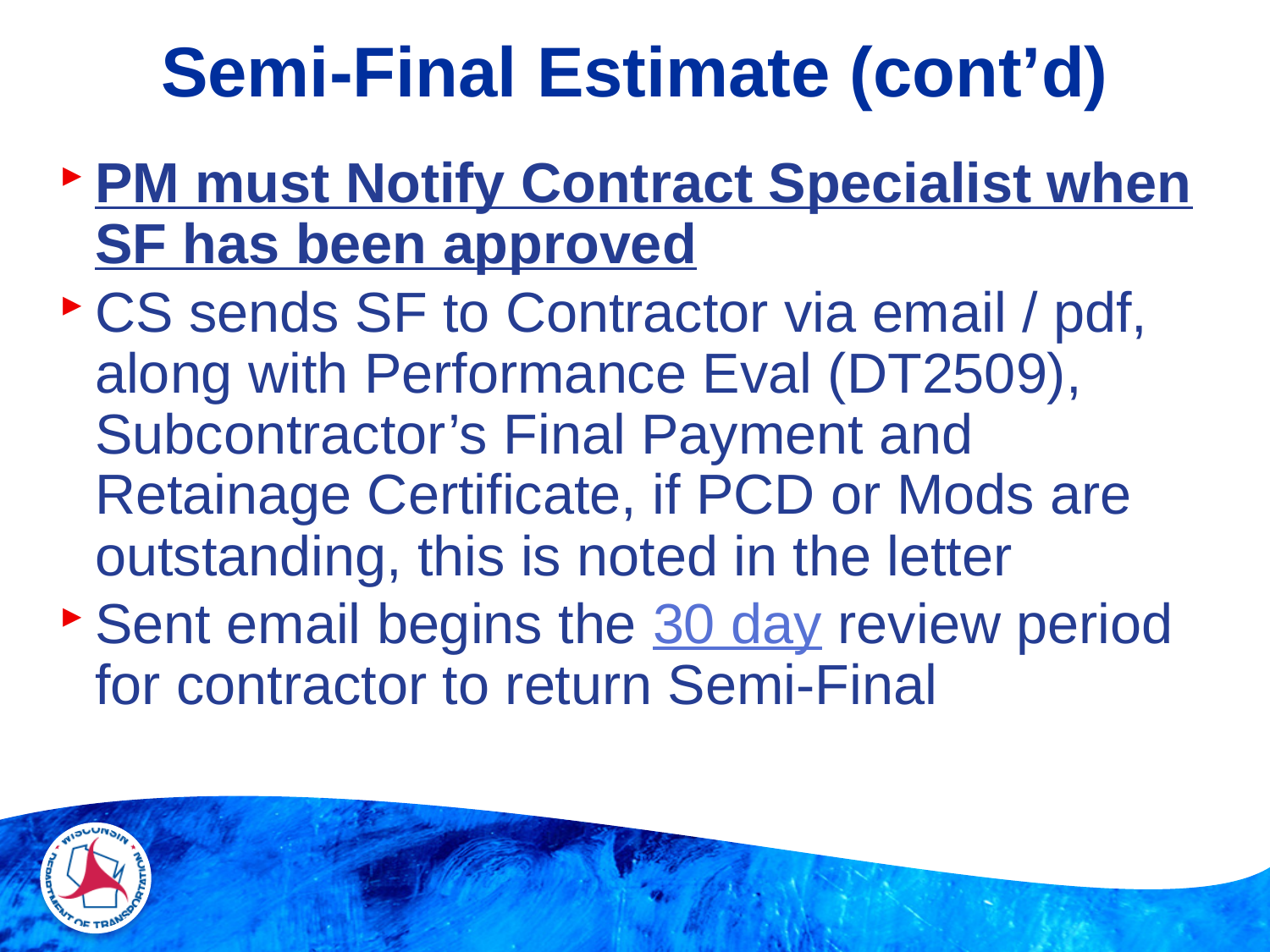

# Semi-Final Estimate (cont’d)
PM must Notify Contract Specialist when SF has been approved
CS sends SF to Contractor via email / pdf, along with Performance Eval (DT2509), Subcontractor’s Final Payment and Retainage Certificate, if PCD or Mods are outstanding, this is noted in the letter
Sent email begins the 30 day review period for contractor to return Semi-Final